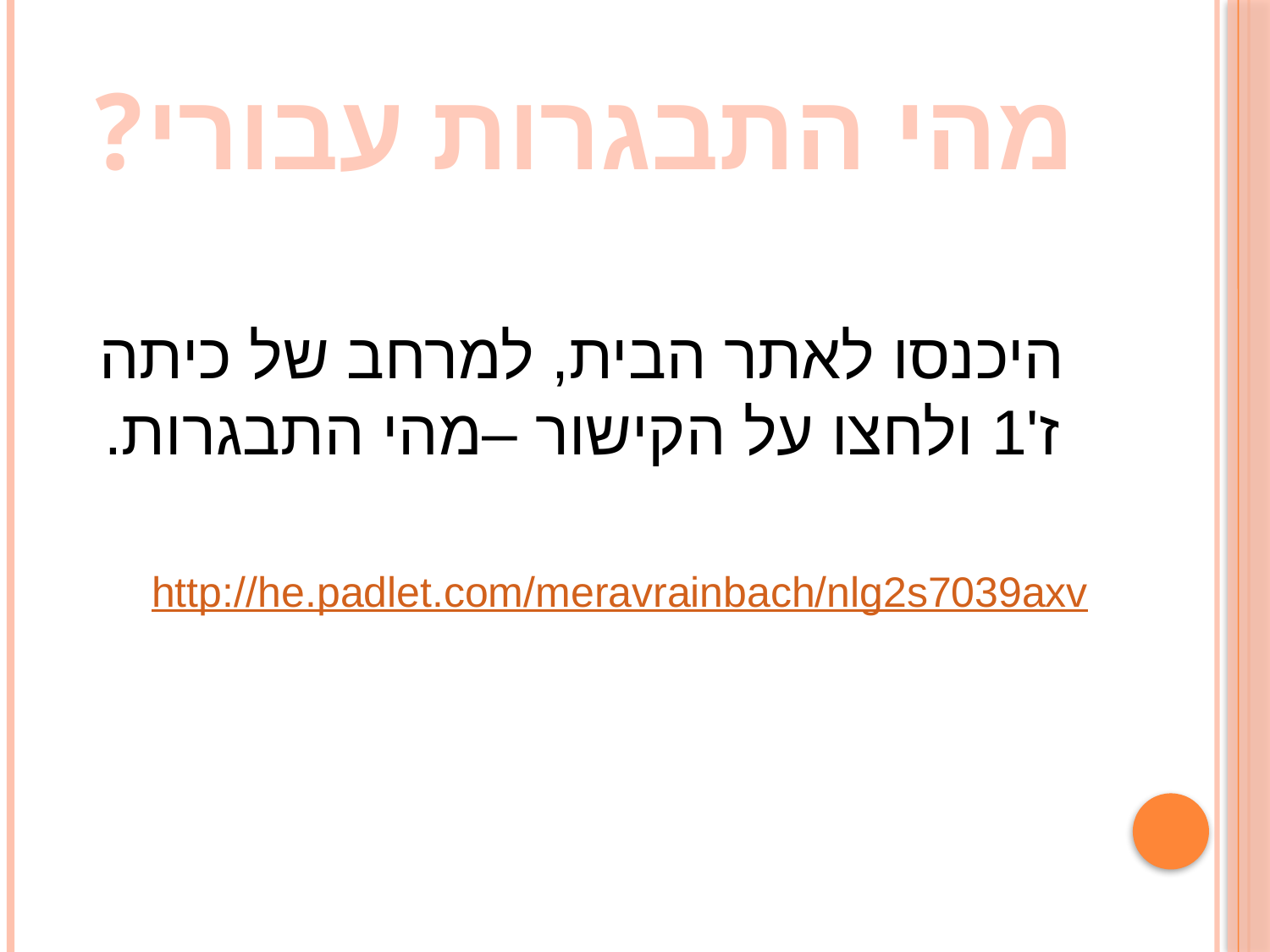

# מהי התבגרות עבורי?

היכנסו לאתר הבית, למרחב של כיתה ז'1 ולחצו על הקישור –מהי התבגרות.

http://he.padlet.com/meravrainbach/nlg2s7039axv